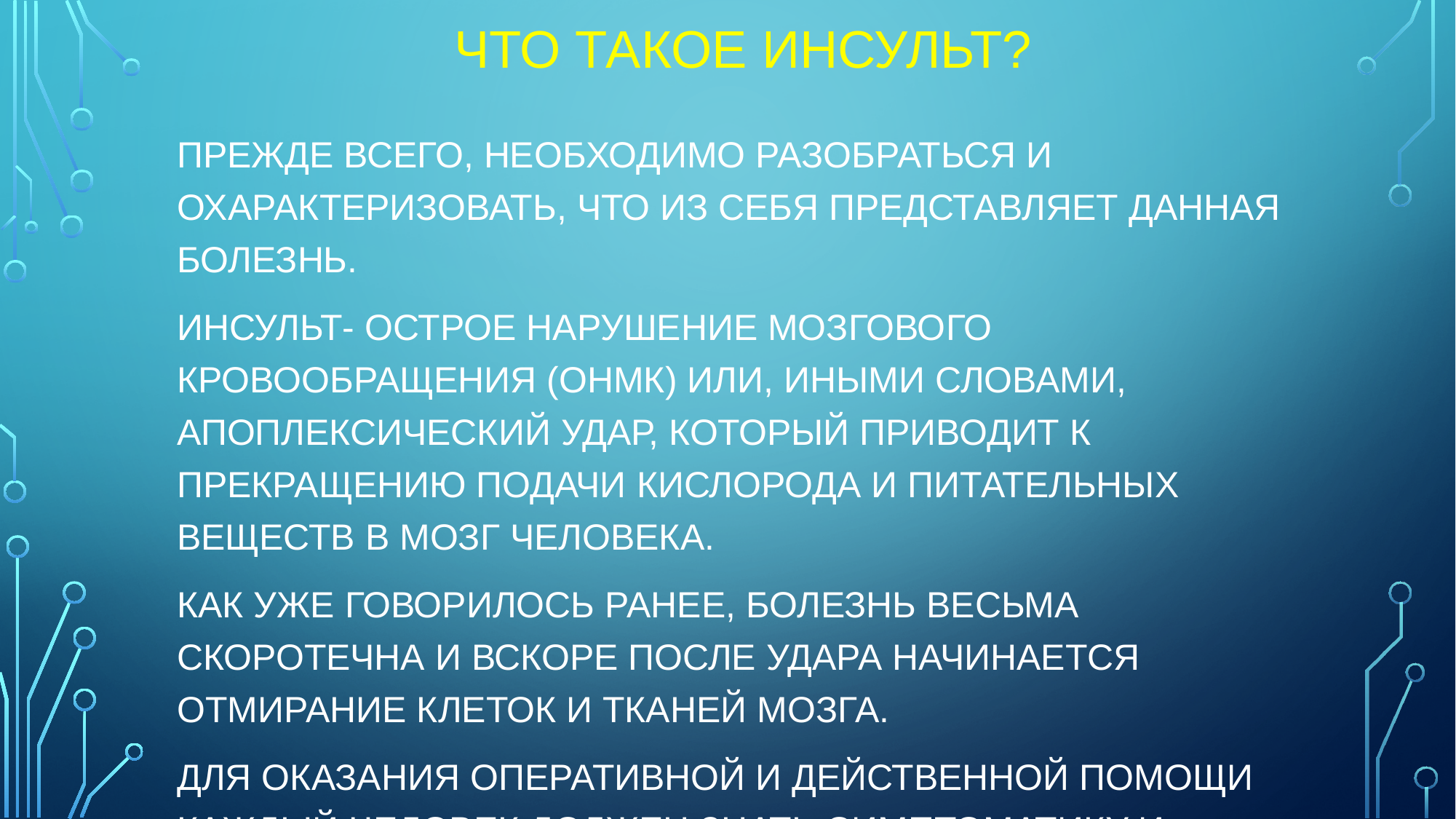

# Что такое инсульт?
Прежде всего, необходимо разобраться и охарактеризовать, что из себя представляет данная болезнь.
Инсульт- острое нарушение мозгового кровообращения (ОНМК) или, иными словами, апоплексический удар, который приводит к прекращению подачи кислорода и питательных веществ в мозг человека.
Как уже говорилось ранее, болезнь весьма скоротечна и вскоре после удара начинается отмирание клеток и тканей мозга.
Для оказания оперативной и действенной помощи каждый человек должен знать симптоматику и проявления заболевания.